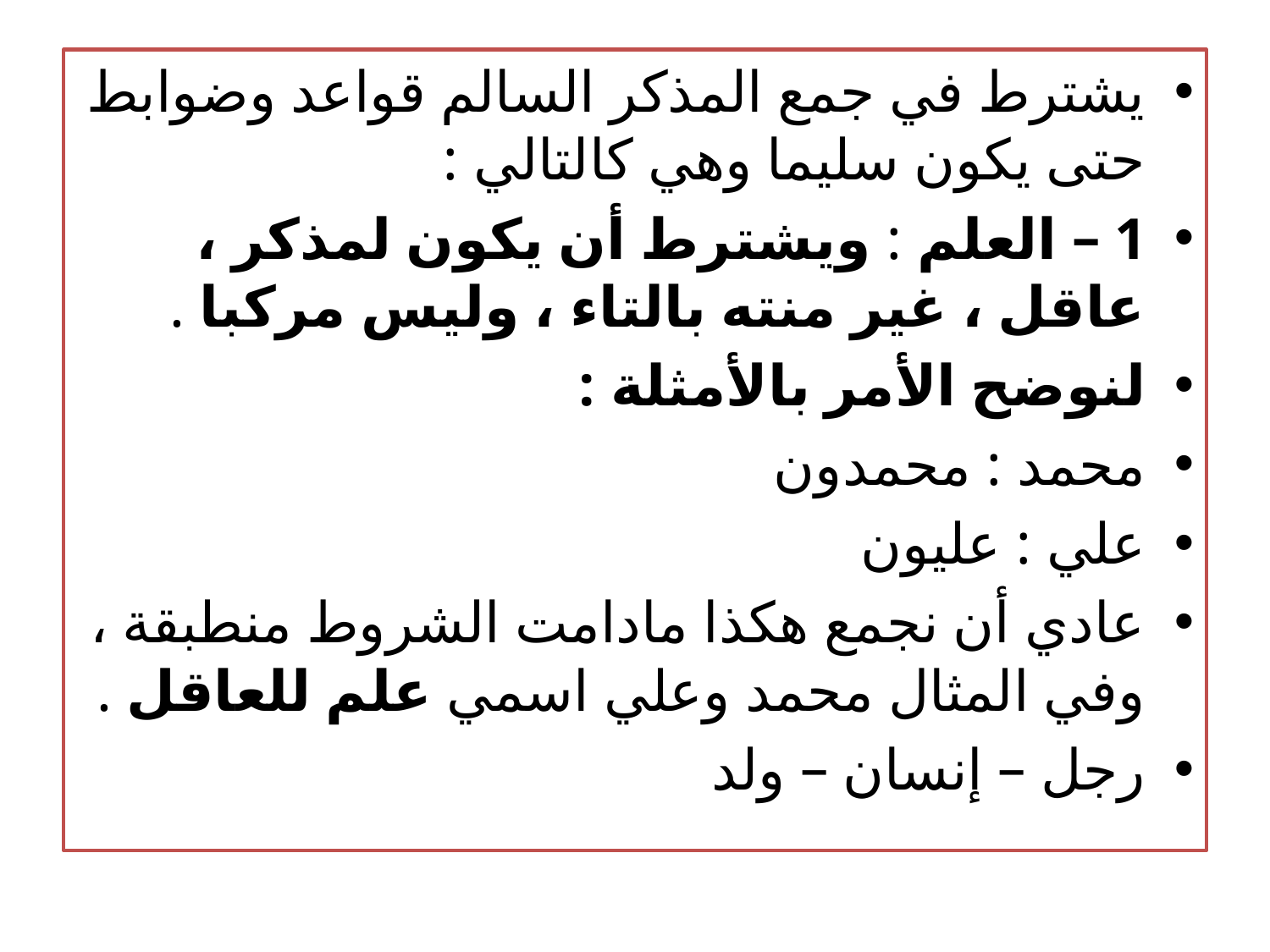

#
يشترط في جمع المذكر السالم قواعد وضوابط حتى يكون سليما وهي كالتالي :
1 – العلم : ويشترط أن يكون لمذكر ، عاقل ، غير منته بالتاء ، وليس مركبا .
لنوضح الأمر بالأمثلة :
محمد : محمدون
علي : عليون
عادي أن نجمع هكذا مادامت الشروط منطبقة ، وفي المثال محمد وعلي اسمي علم للعاقل .
رجل – إنسان – ولد